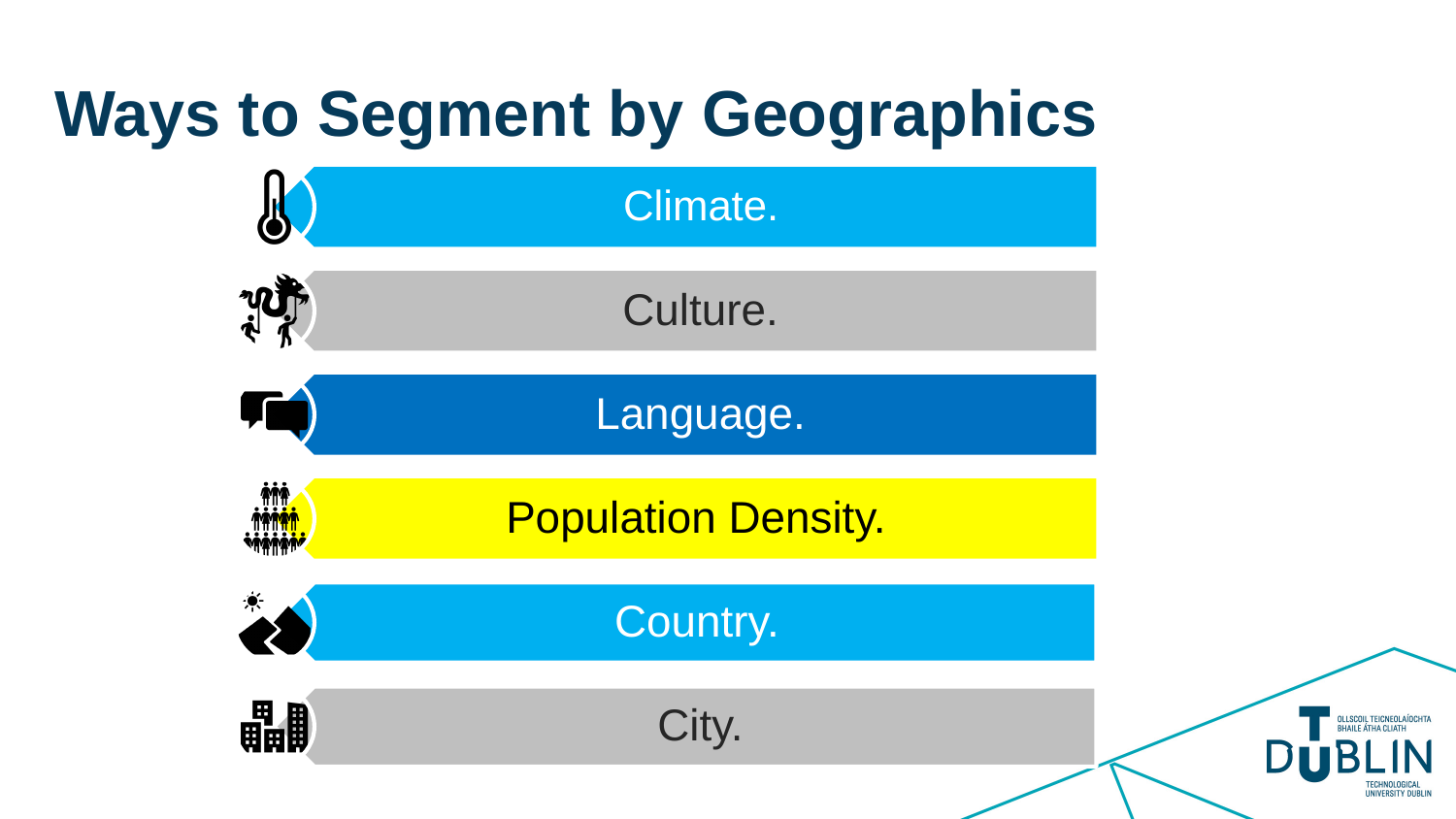

# Ways to Segment by Geographics

Climate.

Culture.

Language.

Population Density.

Country.

City.